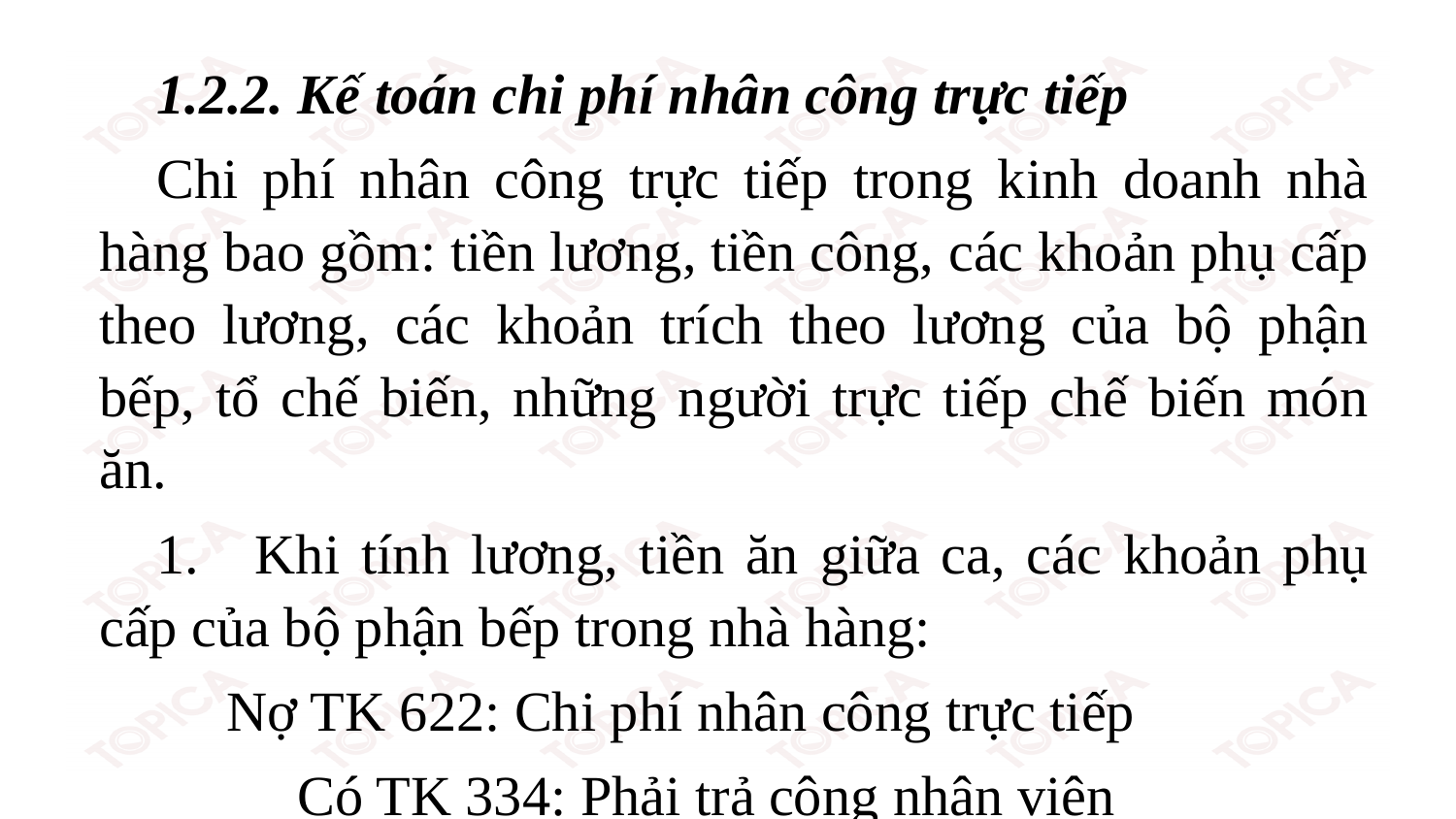

1.2.2. Kế toán chi phí nhân công trực tiếp
Chi phí nhân công trực tiếp trong kinh doanh nhà hàng bao gồm: tiền lương, tiền công, các khoản phụ cấp theo lương, các khoản trích theo lương của bộ phận bếp, tổ chế biến, những người trực tiếp chế biến món ăn.
1.    Khi tính lương, tiền ăn giữa ca, các khoản phụ cấp của bộ phận bếp trong nhà hàng:
     Nợ TK 622: Chi phí nhân công trực tiếp
          Có TK 334: Phải trả công nhân viên